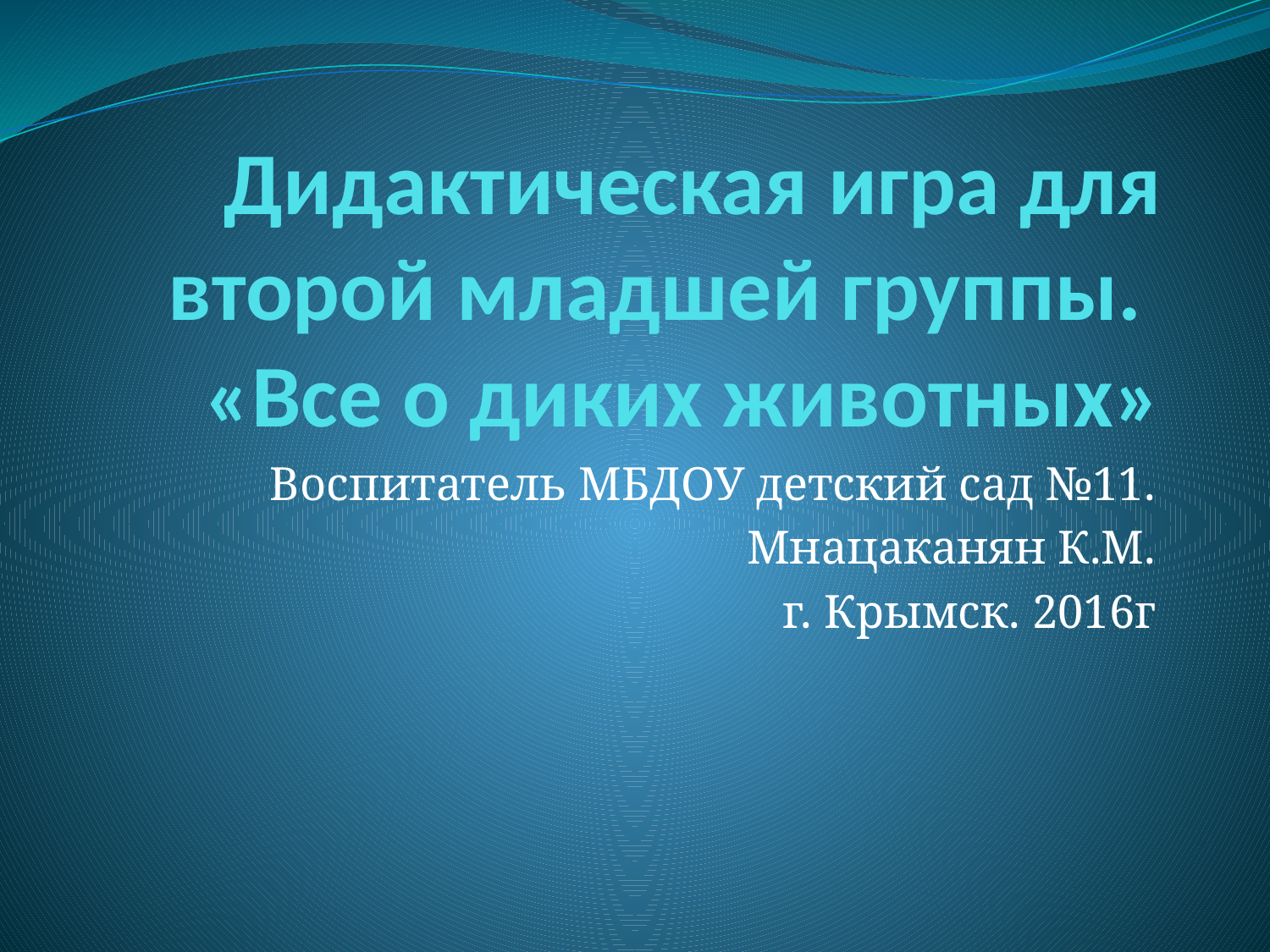

# Дидактическая игра для второй младшей группы. «Все о диких животных»
Воспитатель МБДОУ детский сад №11.
Мнацаканян К.М.
г. Крымск. 2016г